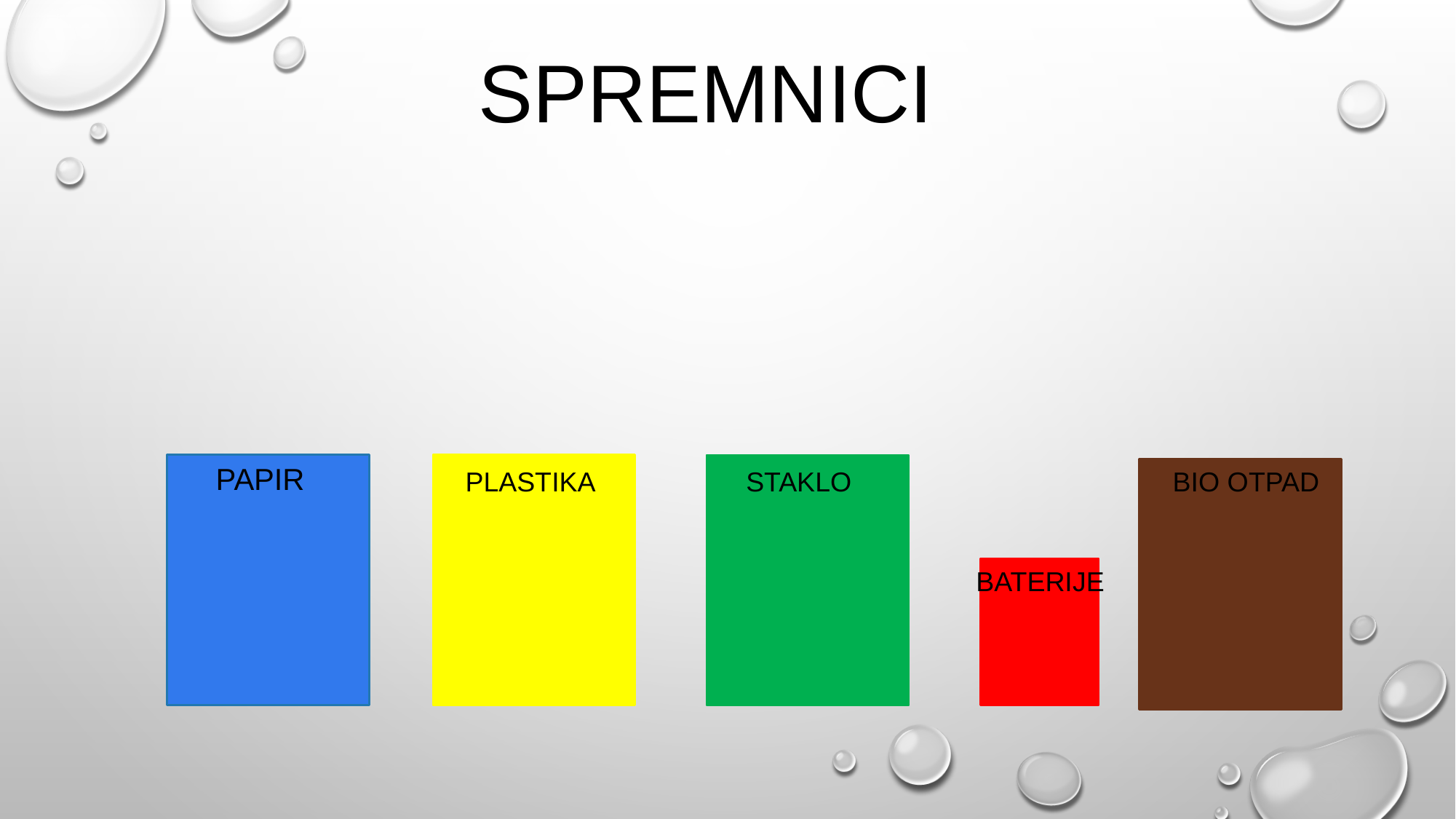

SPREMNICI

PAPIR

PLASTIKA
STAKLO

BIO OTPAD

BATERIJE